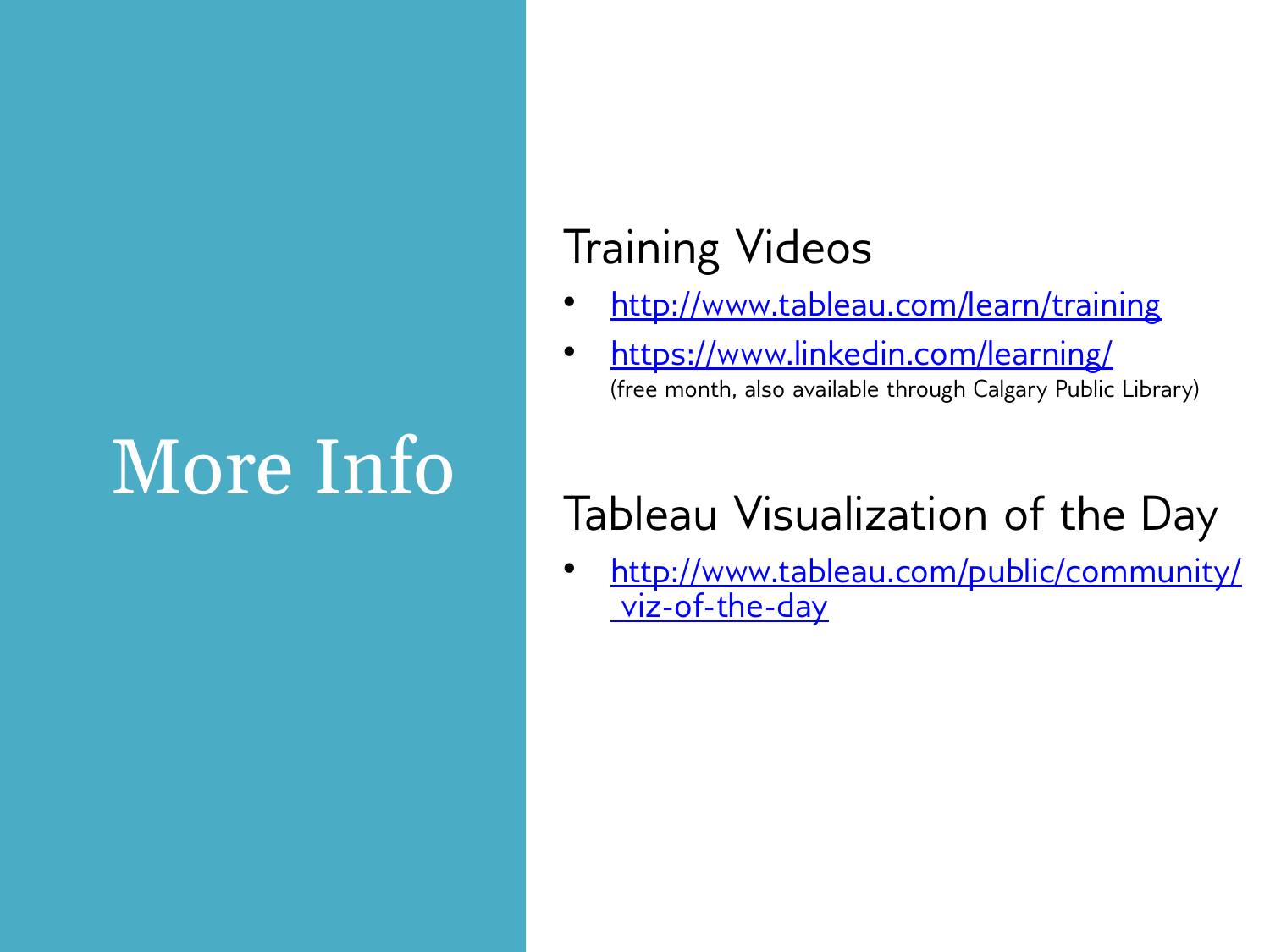

# More Info
Training Videos
http://www.tableau.com/learn/training
https://www.linkedin.com/learning/
(free month, also available through Calgary Public Library)

Tableau Visualization of the Day
http://www.tableau.com/public/community/ viz-of-the-day